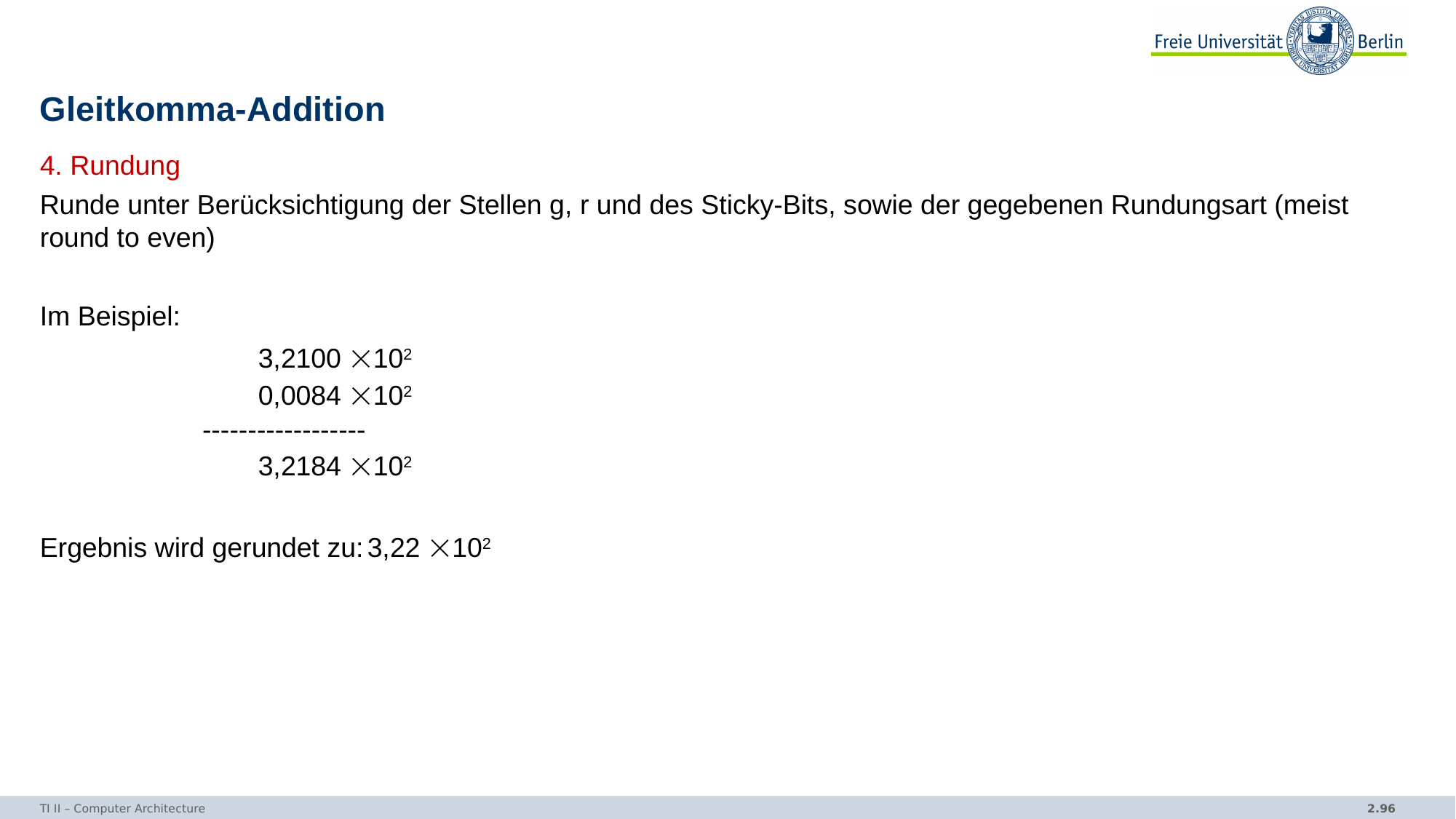

# Gleitkomma-Addition
4. Rundung
Runde unter Berücksichtigung der Stellen g, r und des Sticky-Bits, sowie der gegebenen Rundungsart (meist round to even)

Im Beispiel:
		3,2100 ×102
		0,0084 ×102
	       ------------------
		3,2184 ×102

Ergebnis wird gerundet zu:	3,22 ×102

TI II – Computer Architecture